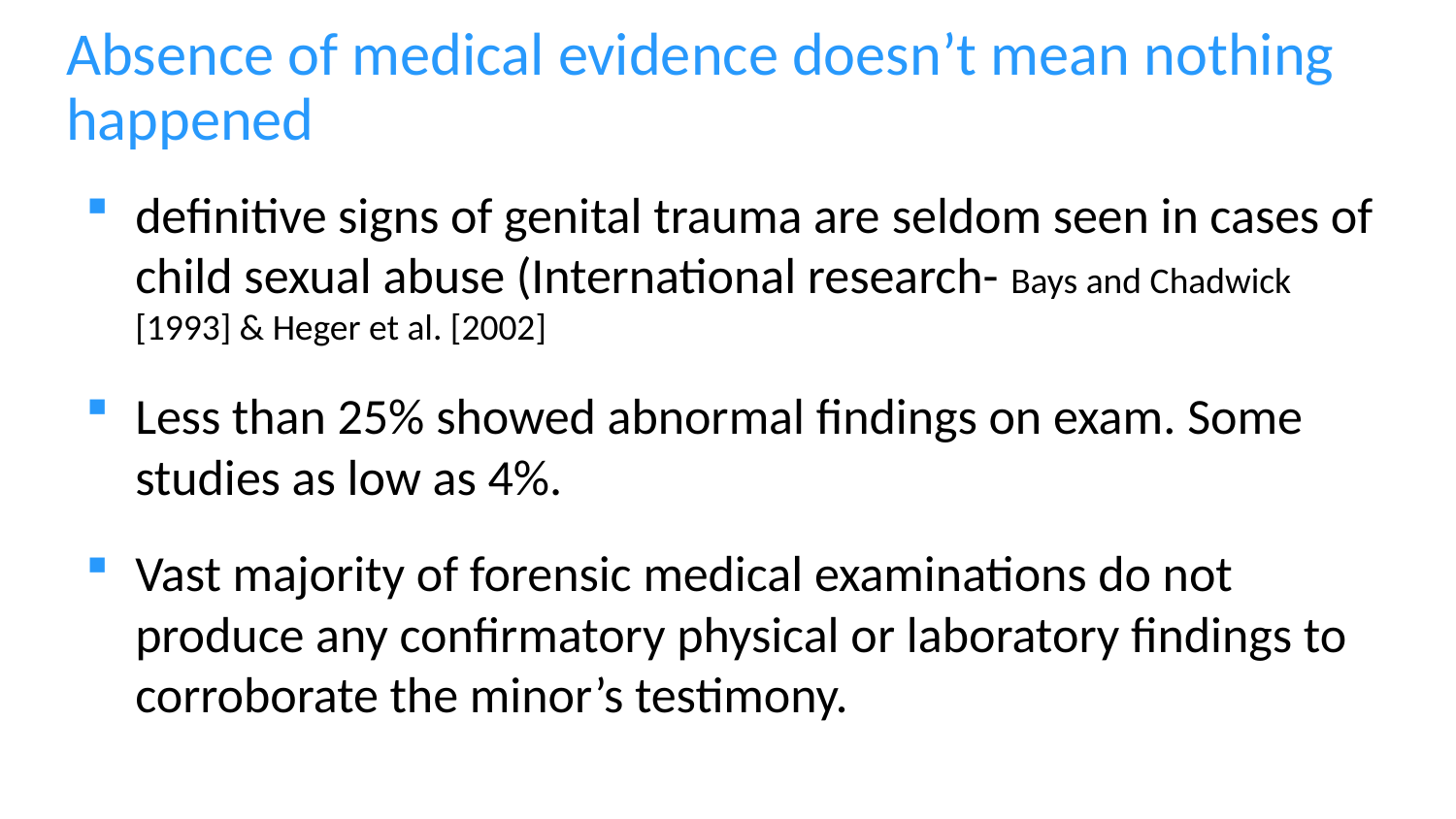

# Absence of medical evidence doesn’t mean nothing happened
definitive signs of genital trauma are seldom seen in cases of child sexual abuse (International research- Bays and Chadwick [1993] & Heger et al. [2002]
Less than 25% showed abnormal findings on exam. Some studies as low as 4%.
Vast majority of forensic medical examinations do not produce any confirmatory physical or laboratory findings to corroborate the minor’s testimony.